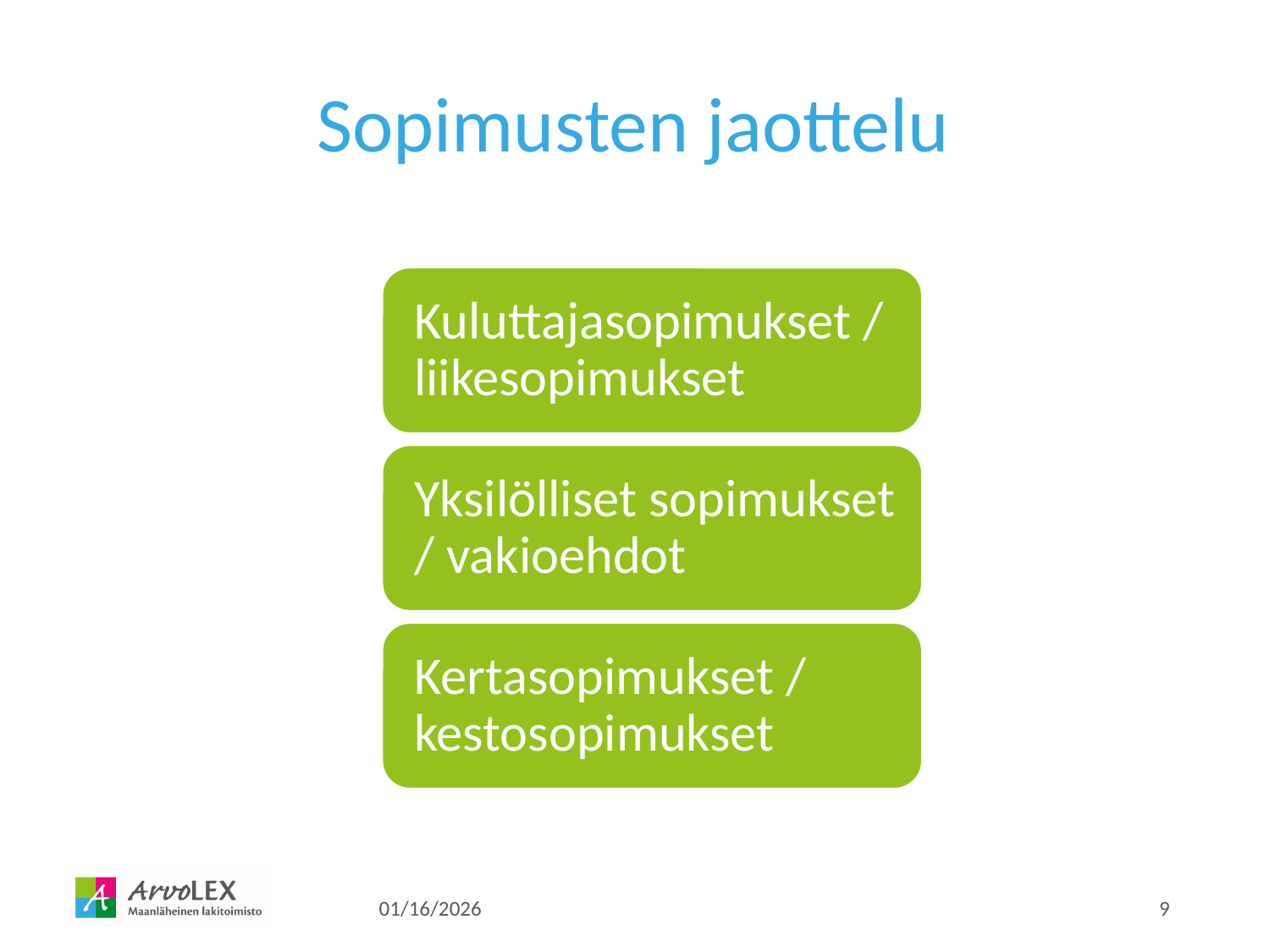

# Sopimusten jaottelu
Kuluttajasopimukset / liikesopimukset
Yksilölliset sopimukset / vakioehdot
Kertasopimukset / kestosopimukset
01/16/2026
9